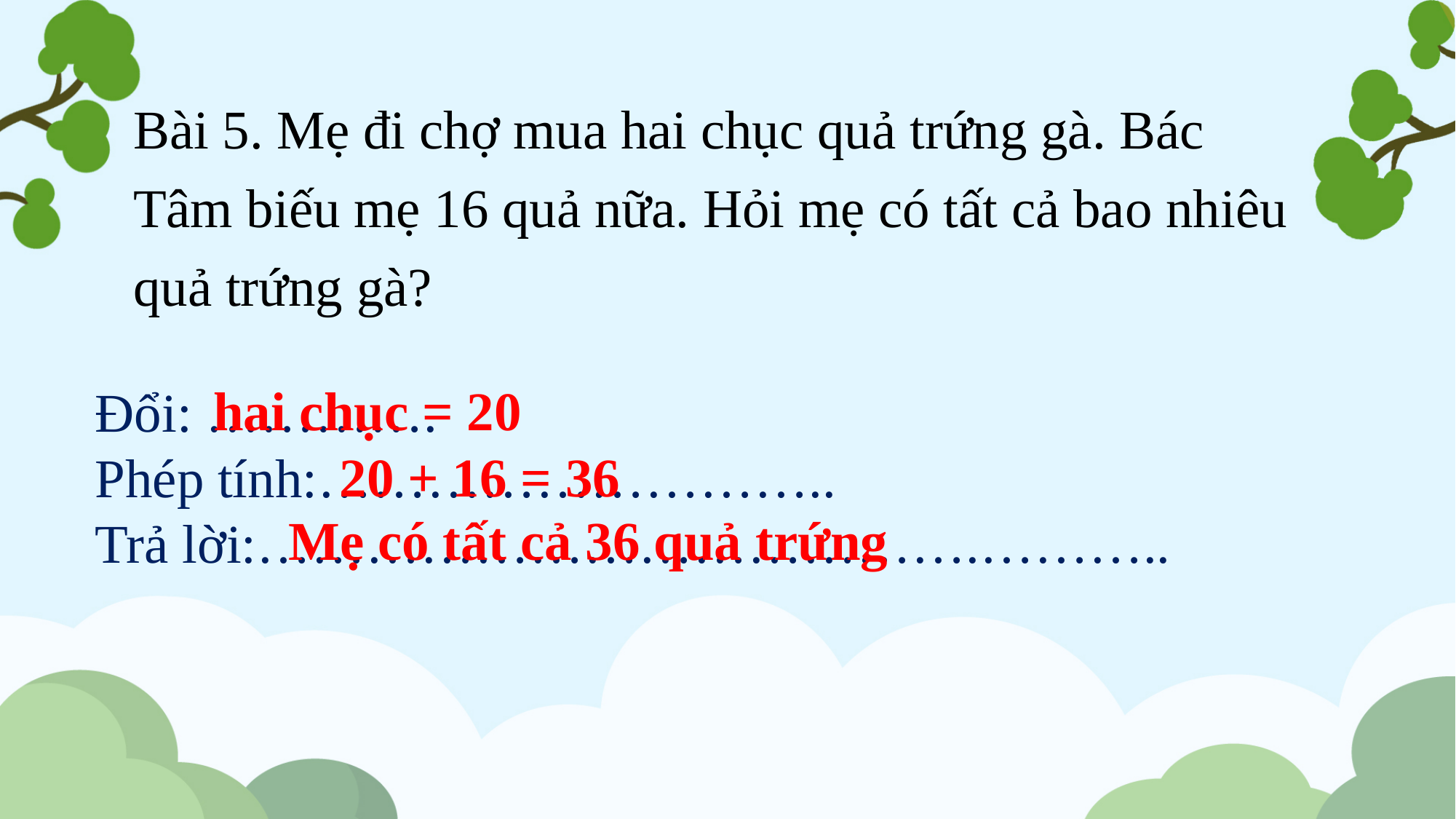

Bài 5. Mẹ đi chợ mua hai chục quả trứng gà. Bác Tâm biếu mẹ 16 quả nữa. Hỏi mẹ có tất cả bao nhiêu quả trứng gà?
hai chục = 20
Đổi: ………….
Phép tính:………………………..
Trả lời:………………………………….………..
20 + 16 = 36
 Mẹ có tất cả 36 quả trứng